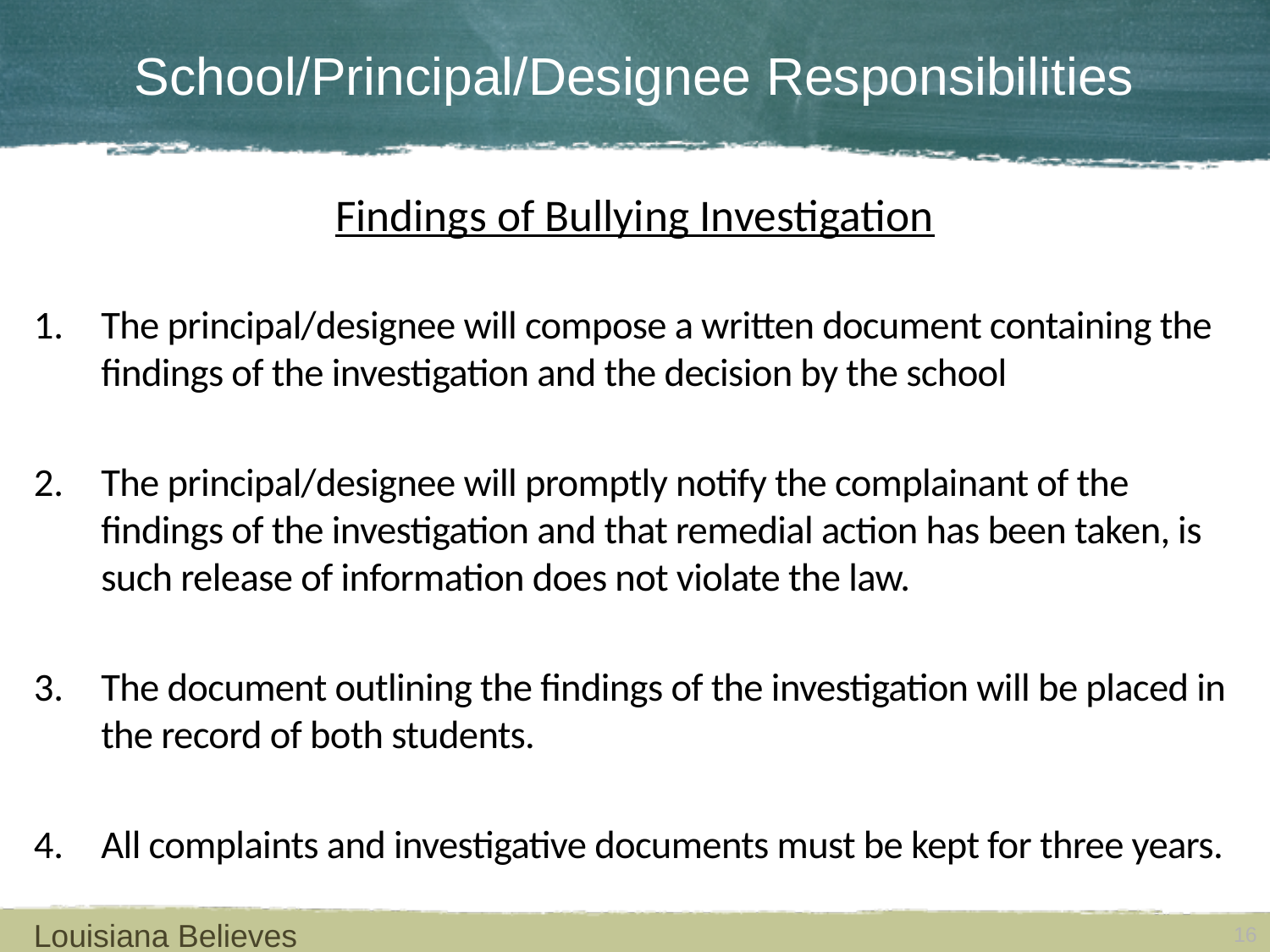

# School/Principal/Designee Responsibilities
Findings of Bullying Investigation

The principal/designee will compose a written document containing the findings of the investigation and the decision by the school

The principal/designee will promptly notify the complainant of the findings of the investigation and that remedial action has been taken, is such release of information does not violate the law.

The document outlining the findings of the investigation will be placed in the record of both students.

All complaints and investigative documents must be kept for three years.
Louisiana Believes
16